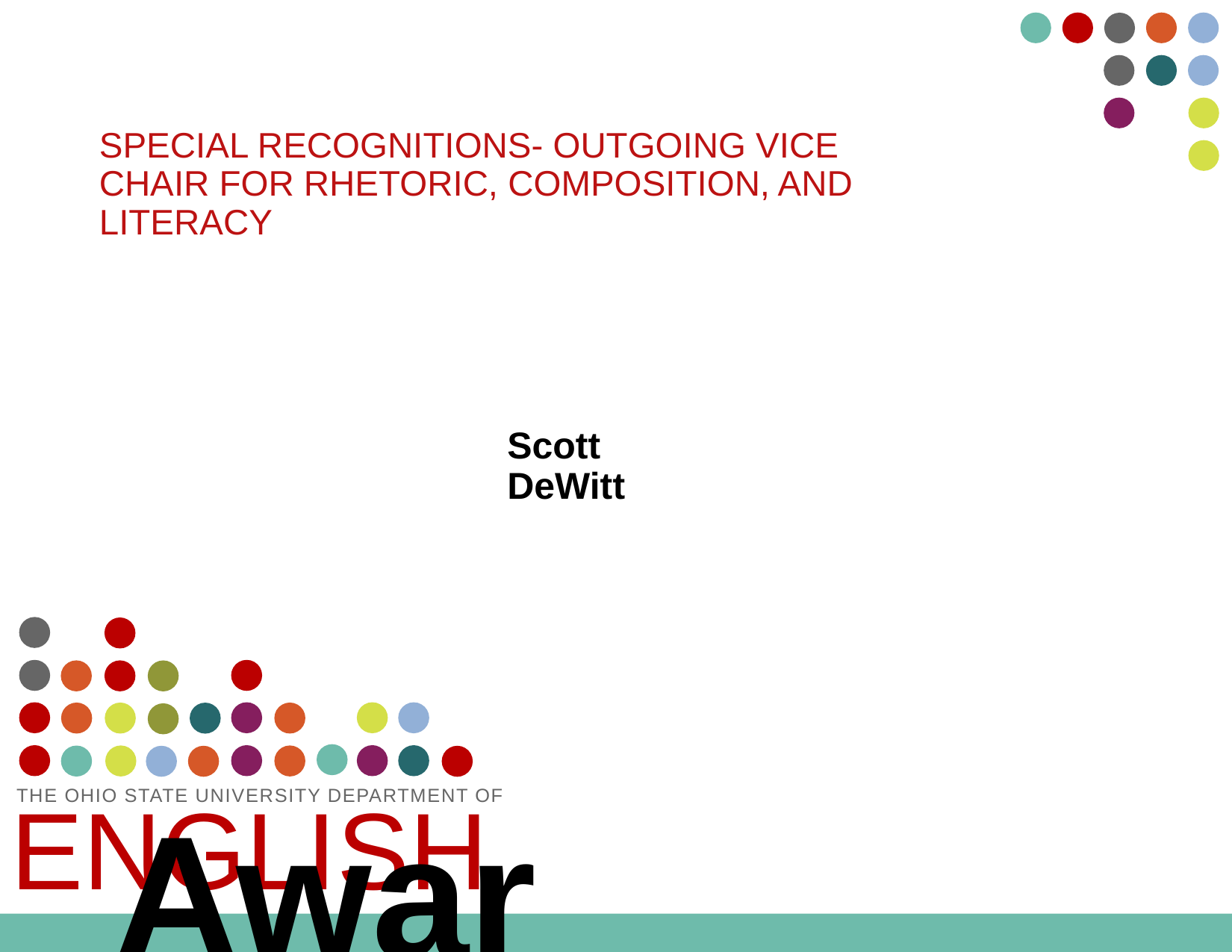

# Special recognitions- Outgoing Vice Chair for Rhetoric, Composition, and Literacy
Scott DeWitt